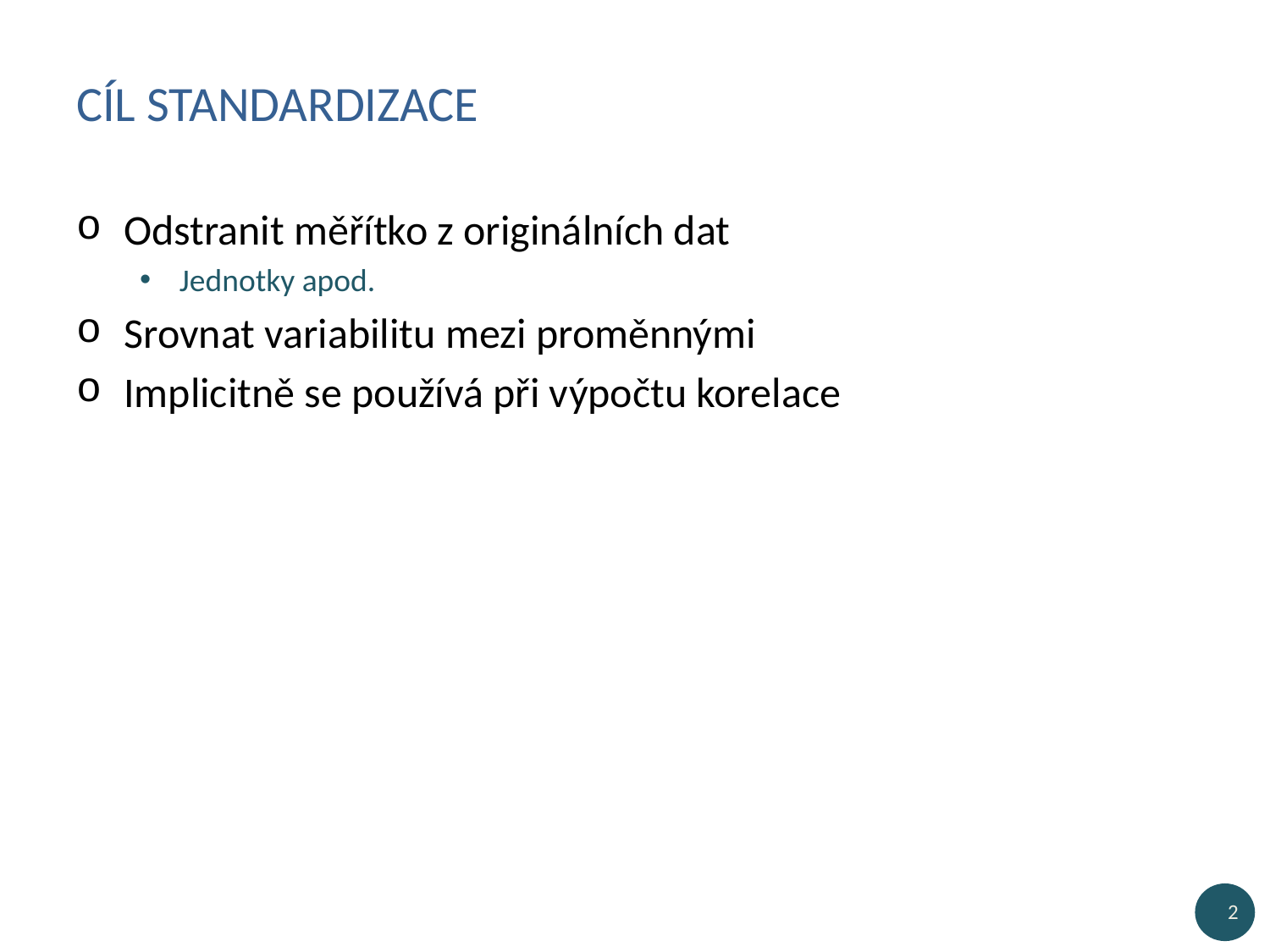

# Cíl standardizace
Odstranit měřítko z originálních dat
Jednotky apod.
Srovnat variabilitu mezi proměnnými
Implicitně se používá při výpočtu korelace

2